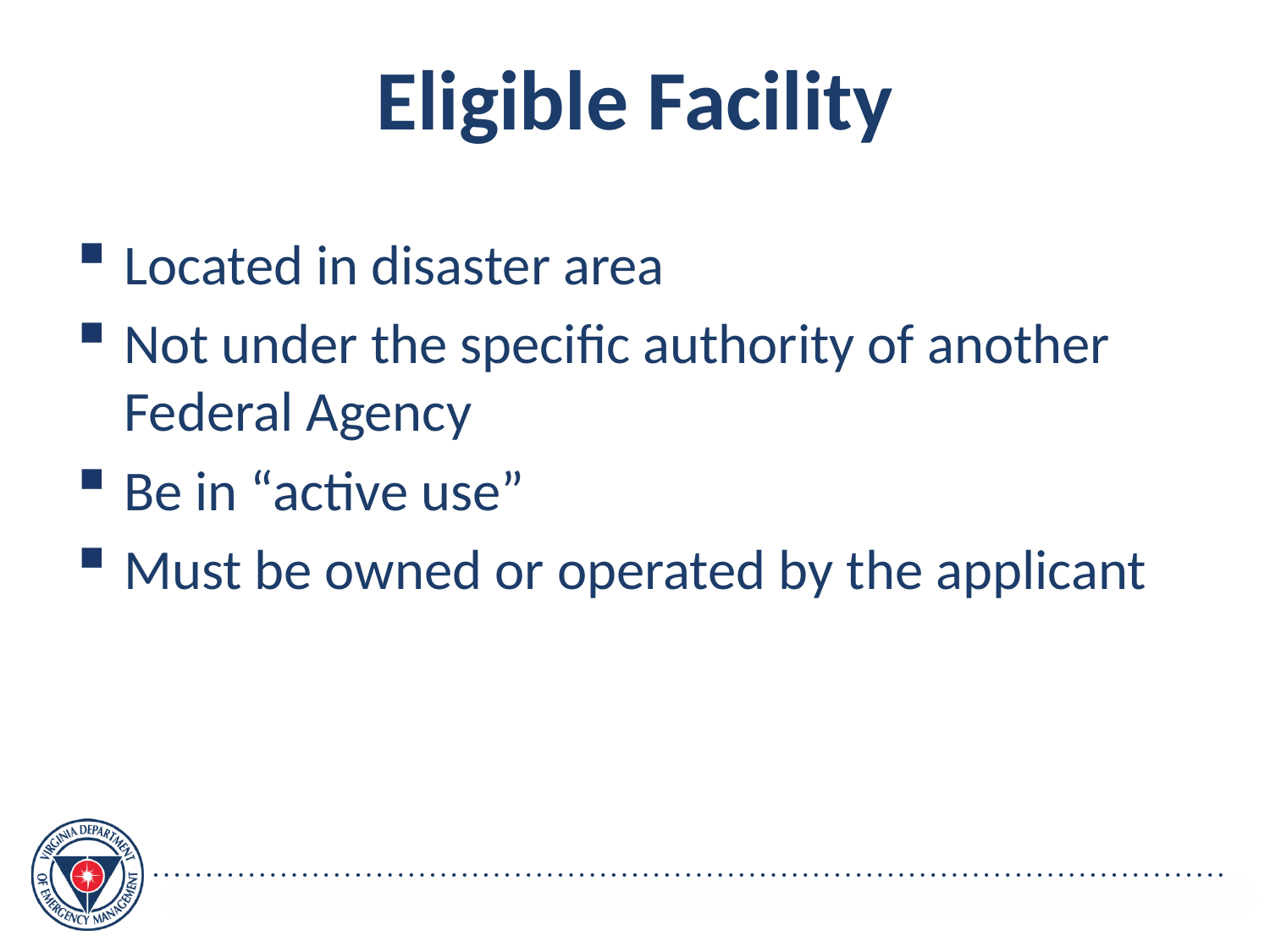

Eligible Facility
Located in disaster area
Not under the specific authority of another Federal Agency
Be in “active use”
Must be owned or operated by the applicant